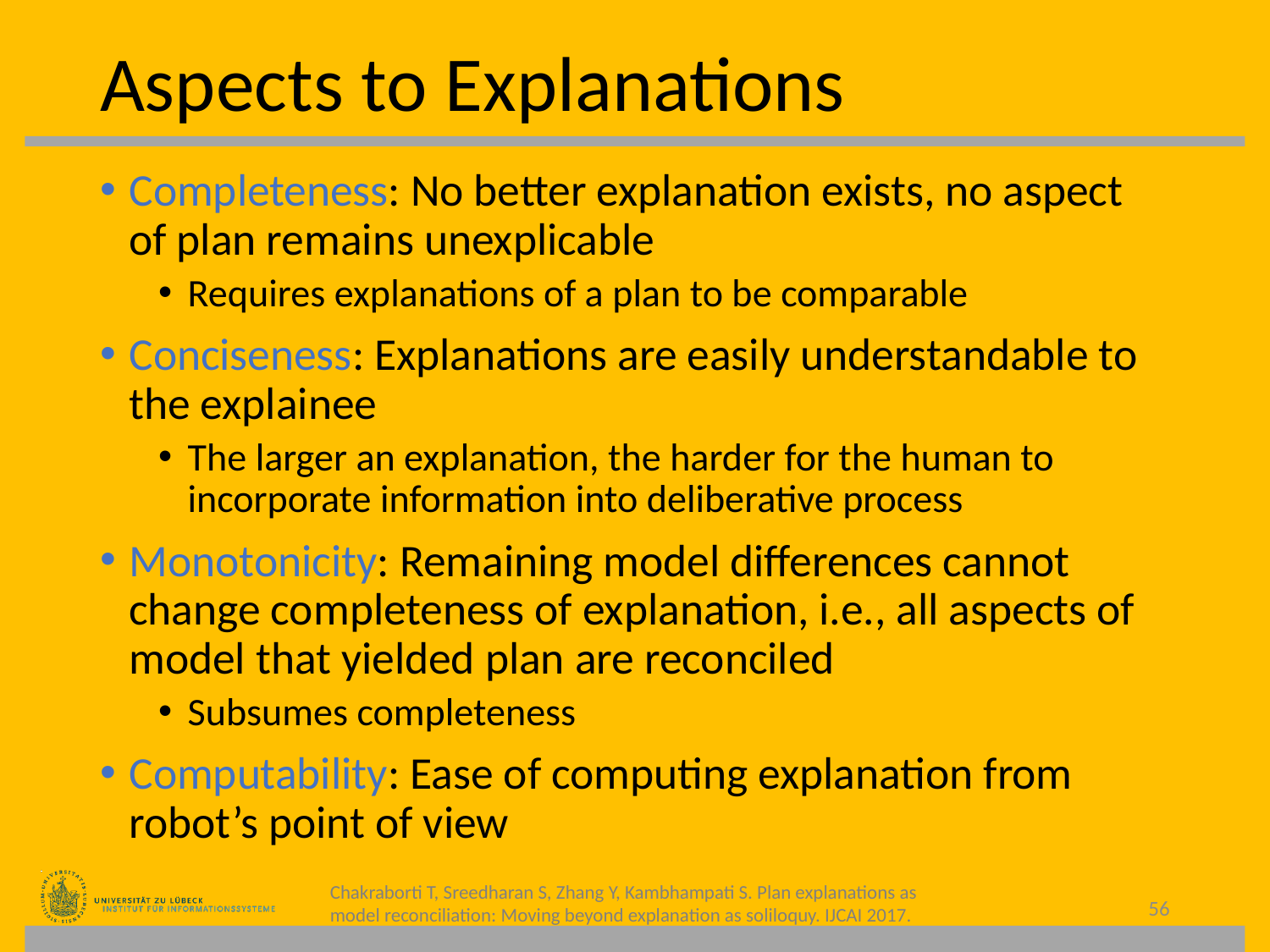

# Aspects to Explanations
Completeness: No better explanation exists, no aspect of plan remains unexplicable
Requires explanations of a plan to be comparable
Conciseness: Explanations are easily understandable to the explainee
The larger an explanation, the harder for the human to incorporate information into deliberative process
Monotonicity: Remaining model differences cannot change completeness of explanation, i.e., all aspects of model that yielded plan are reconciled
Subsumes completeness
Computability: Ease of computing explanation from robot’s point of view

Chakraborti T, Sreedharan S, Zhang Y, Kambhampati S. Plan explanations as model reconciliation: Moving beyond explanation as soliloquy. IJCAI 2017.
56